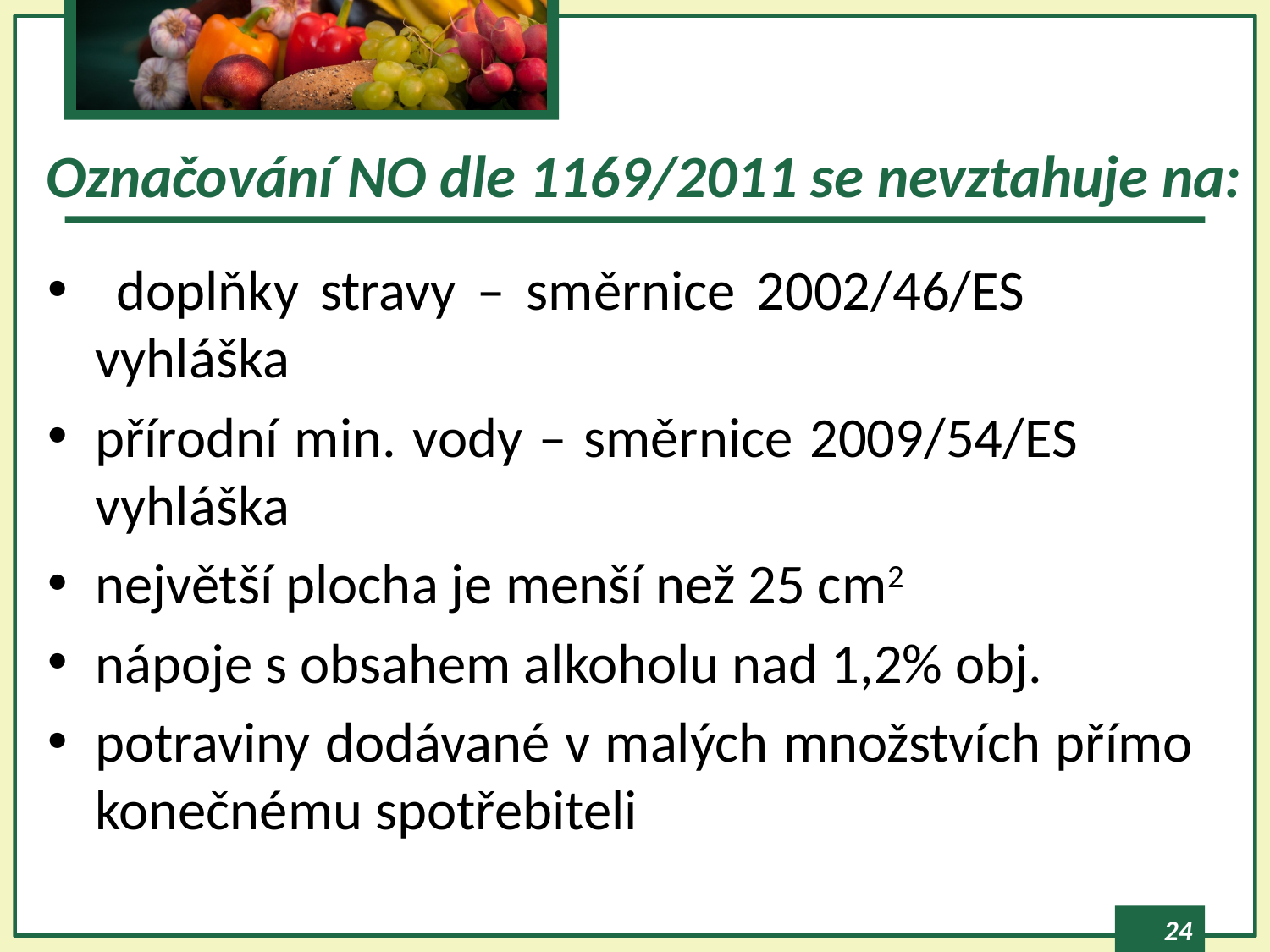

# Označování NO dle 1169/2011 se nevztahuje na:
 doplňky stravy – směrnice 2002/46/ES         vyhláška
přírodní min. vody – směrnice 2009/54/ES        vyhláška
největší plocha je menší než 25 cm2
nápoje s obsahem alkoholu nad 1,2% obj.
potraviny dodávané v malých množstvích přímo konečnému spotřebiteli